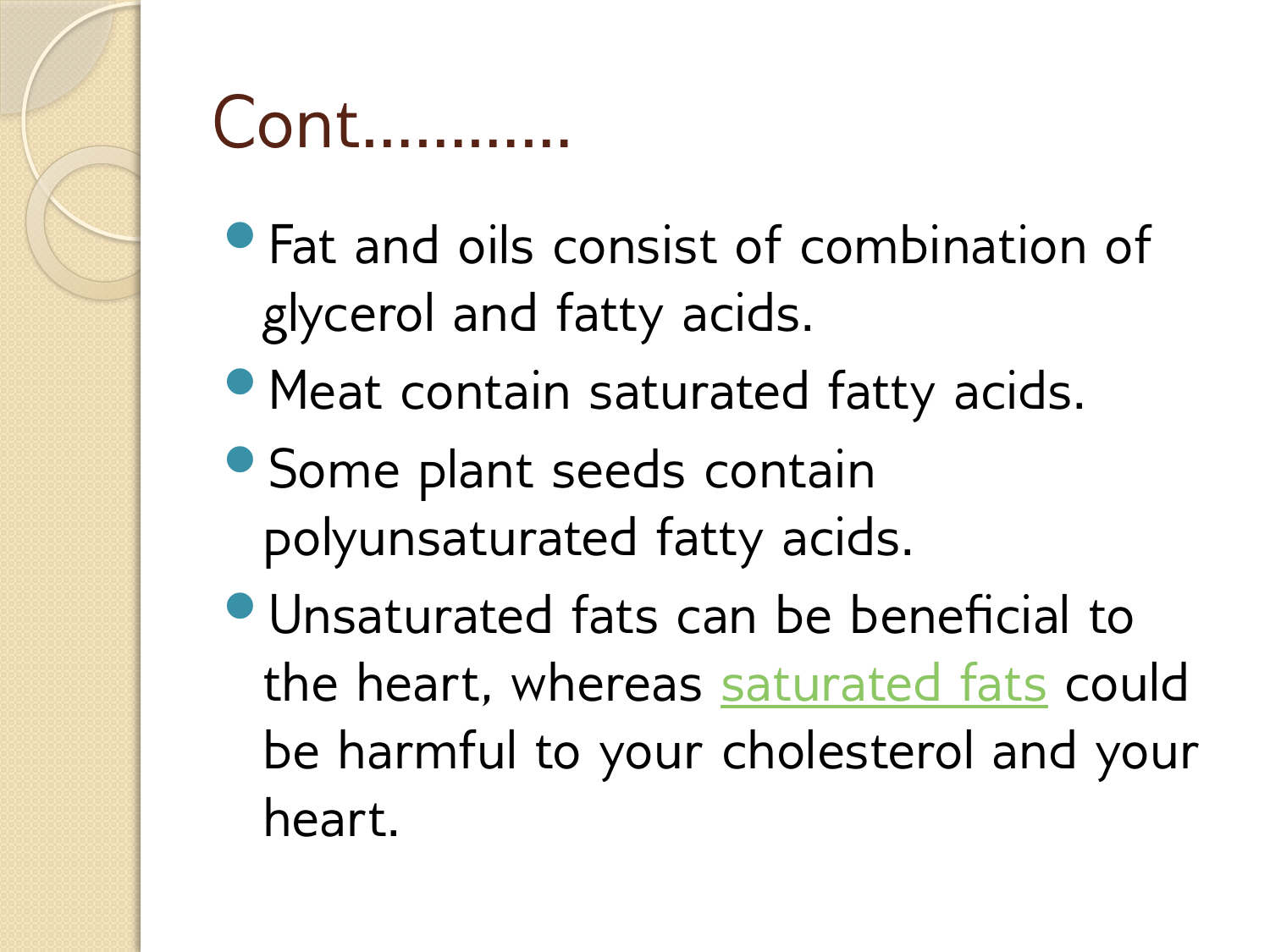

# Cont…………
Fat and oils consist of combination of glycerol and fatty acids.
Meat contain saturated fatty acids.
Some plant seeds contain polyunsaturated fatty acids.
Unsaturated fats can be beneficial to the heart, whereas saturated fats could be harmful to your cholesterol and your heart.